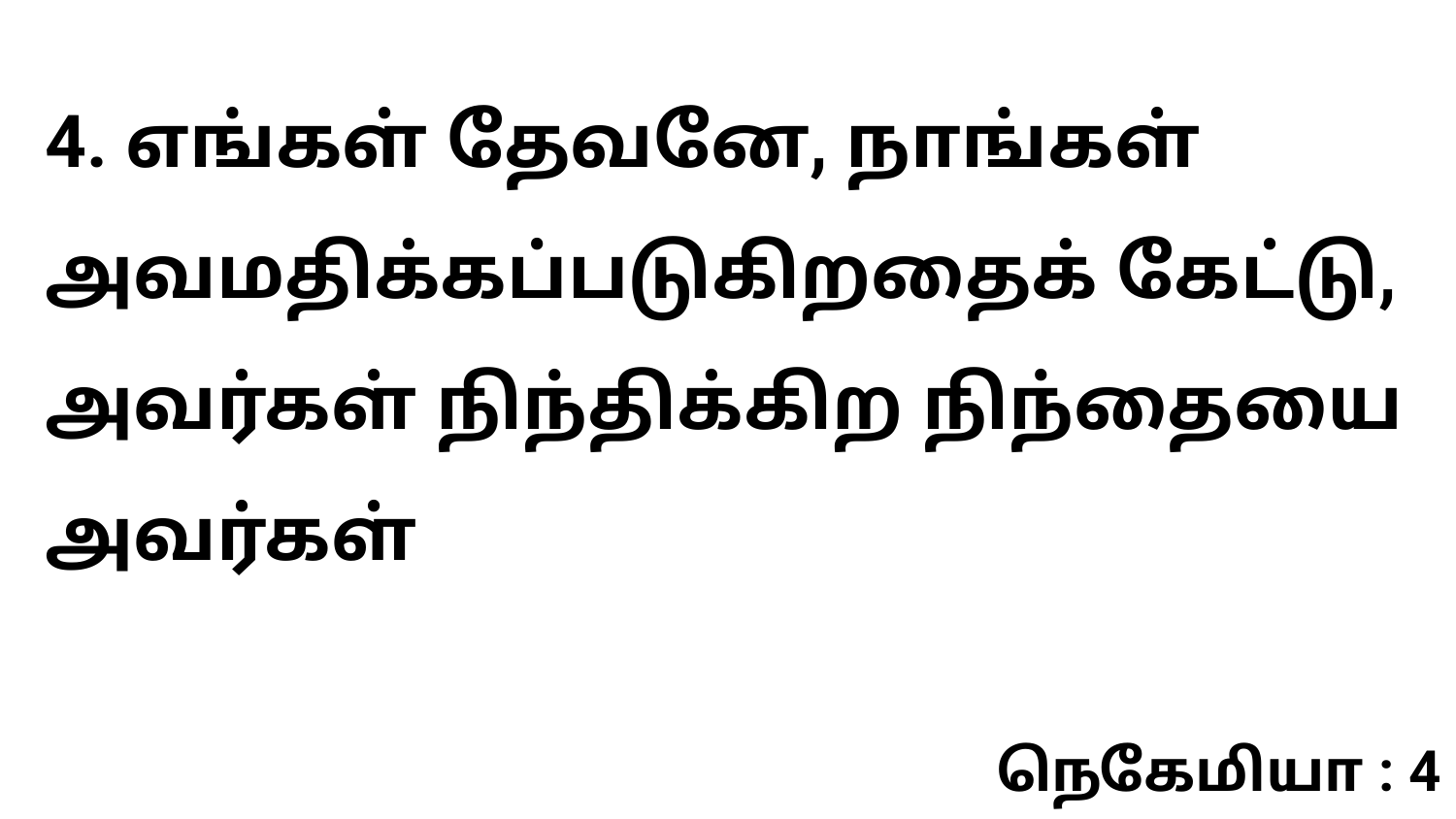

4. எங்கள் தேவனே, நாங்கள் அவமதிக்கப்படுகிறதைக் கேட்டு, அவர்கள் நிந்திக்கிற நிந்தையை அவர்கள்
நெகேமியா : 4